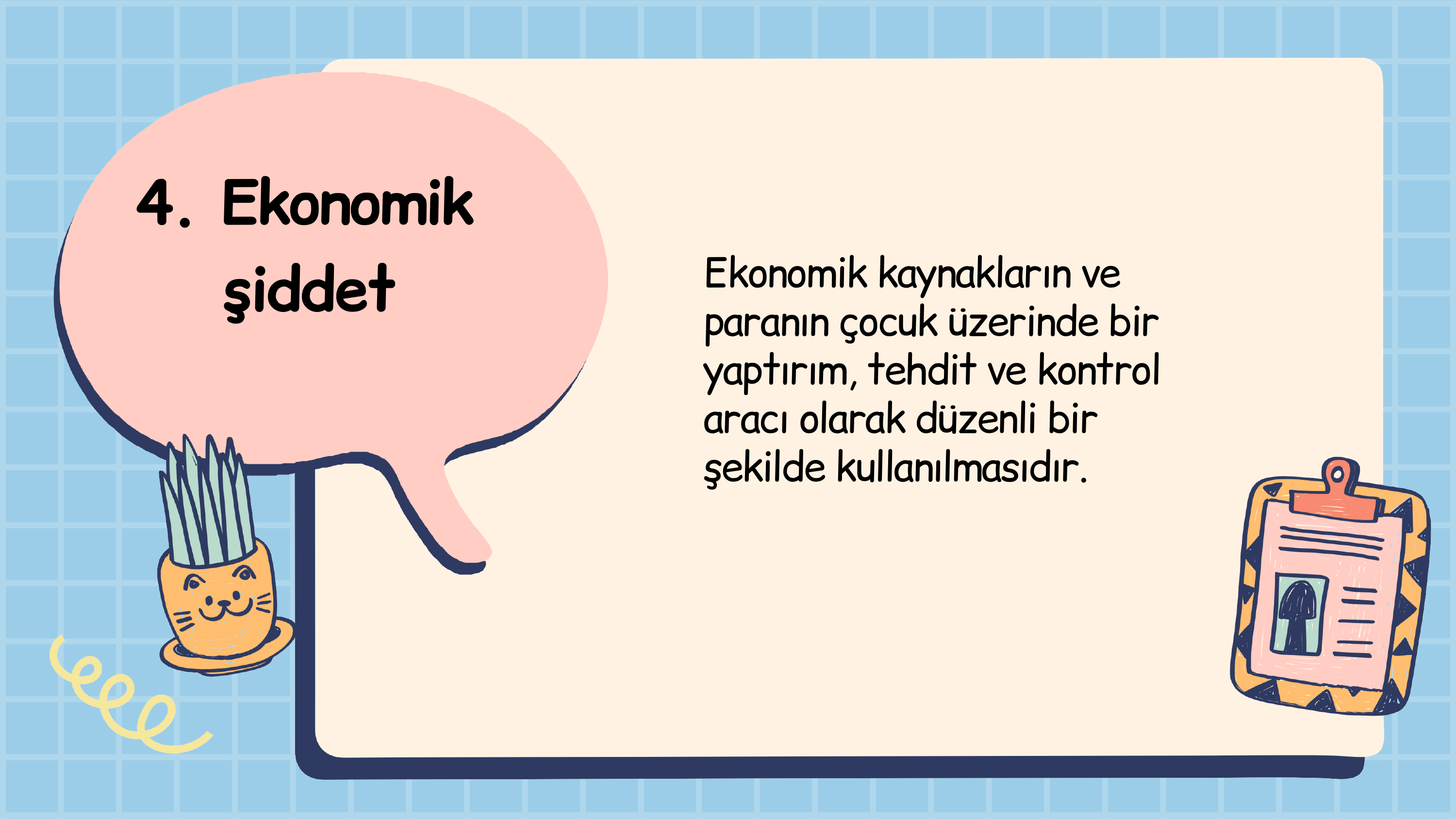

# 4. Ekonomik
Ekonomik kaynakların ve paranın çocuk üzerinde bir yaptırım, tehdit ve kontrol aracı olarak düzenli bir  şekilde kullanılmasıdır.

şiddet